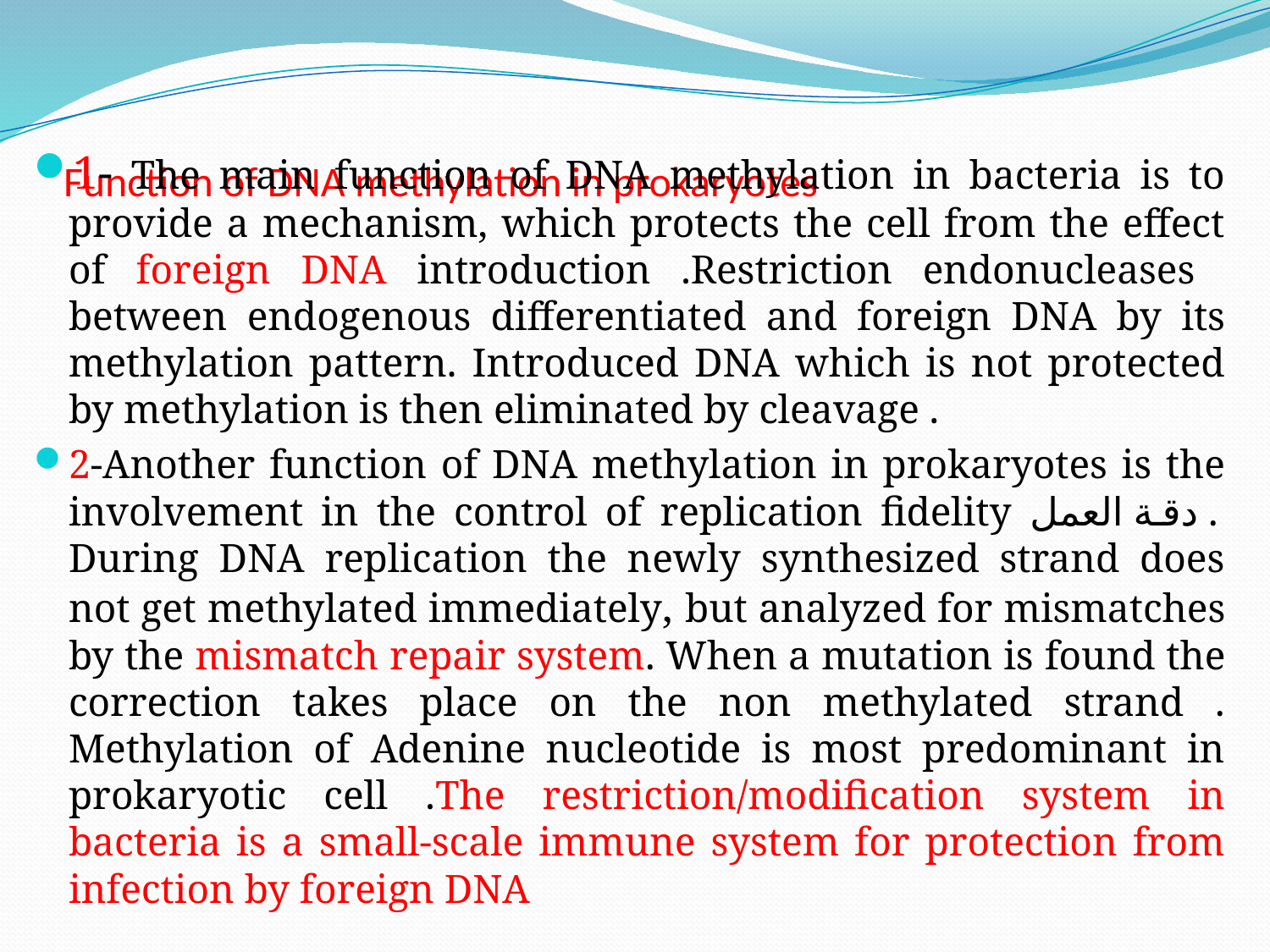

# Function of DNA methylation in prokaryotes
1- The main function of DNA methylation in bacteria is to provide a mechanism, which protects the cell from the effect of foreign DNA introduction .Restriction endonucleases  between endogenous differentiated and foreign DNA by its methylation pattern. Introduced DNA which is not protected by methylation is then eliminated by cleavage .
2-Another function of DNA methylation in prokaryotes is the involvement in the control of replication fidelity دقة العمل . During DNA replication the newly synthesized strand does not get methylated immediately, but analyzed for mismatches by the mismatch repair system. When a mutation is found the correction takes place on the non methylated strand . Methylation of Adenine nucleotide is most predominant in prokaryotic cell .The restriction/modification system in bacteria is a small-scale immune system for protection from infection by foreign DNA